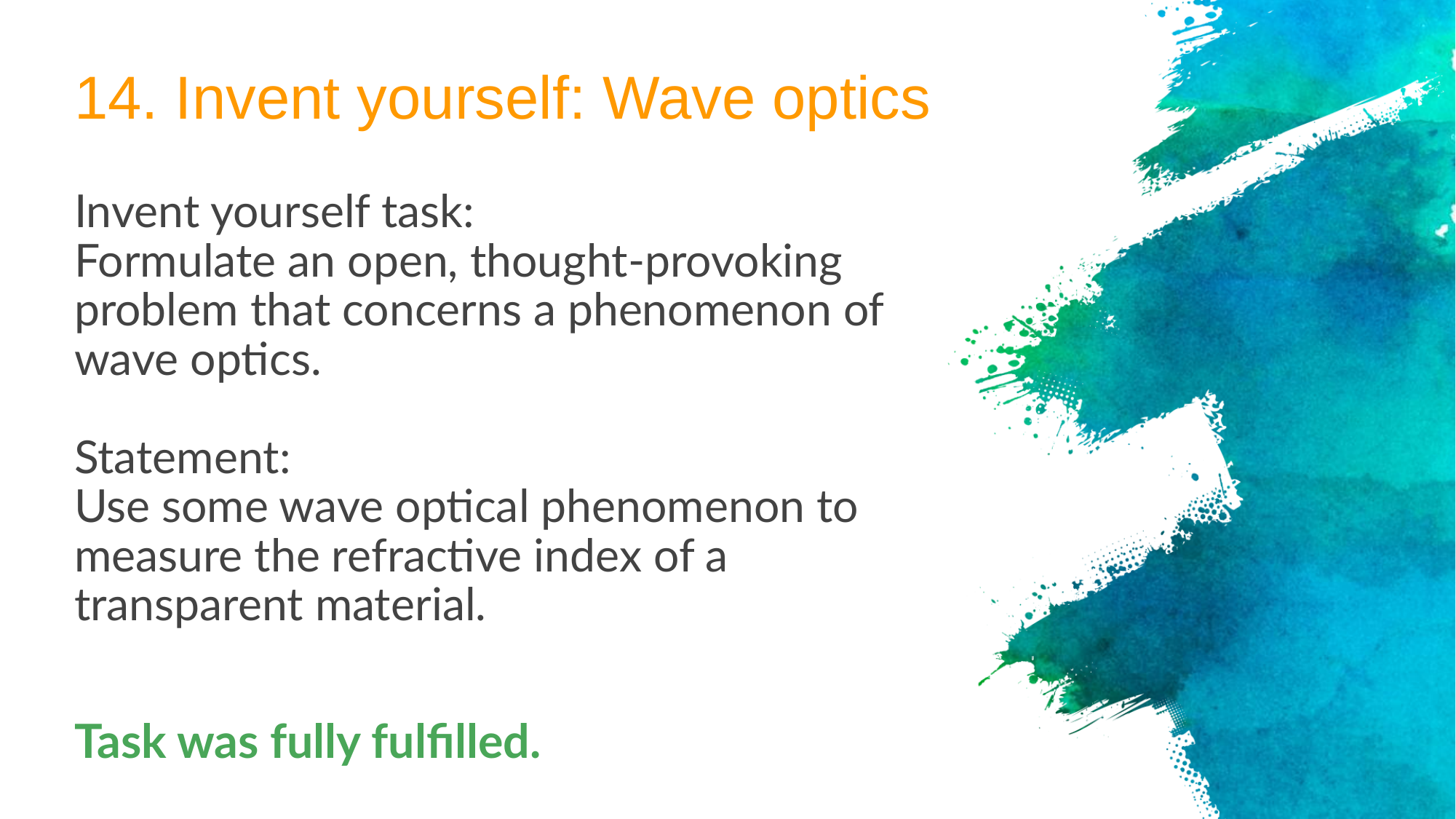

# 14. Invent yourself: Wave optics

Invent yourself task:
Formulate an open, thought-provoking problem that concerns a phenomenon of wave optics.

Statement:
Use some wave optical phenomenon to measure the refractive index of a transparent material.
Task was fully fulfilled.